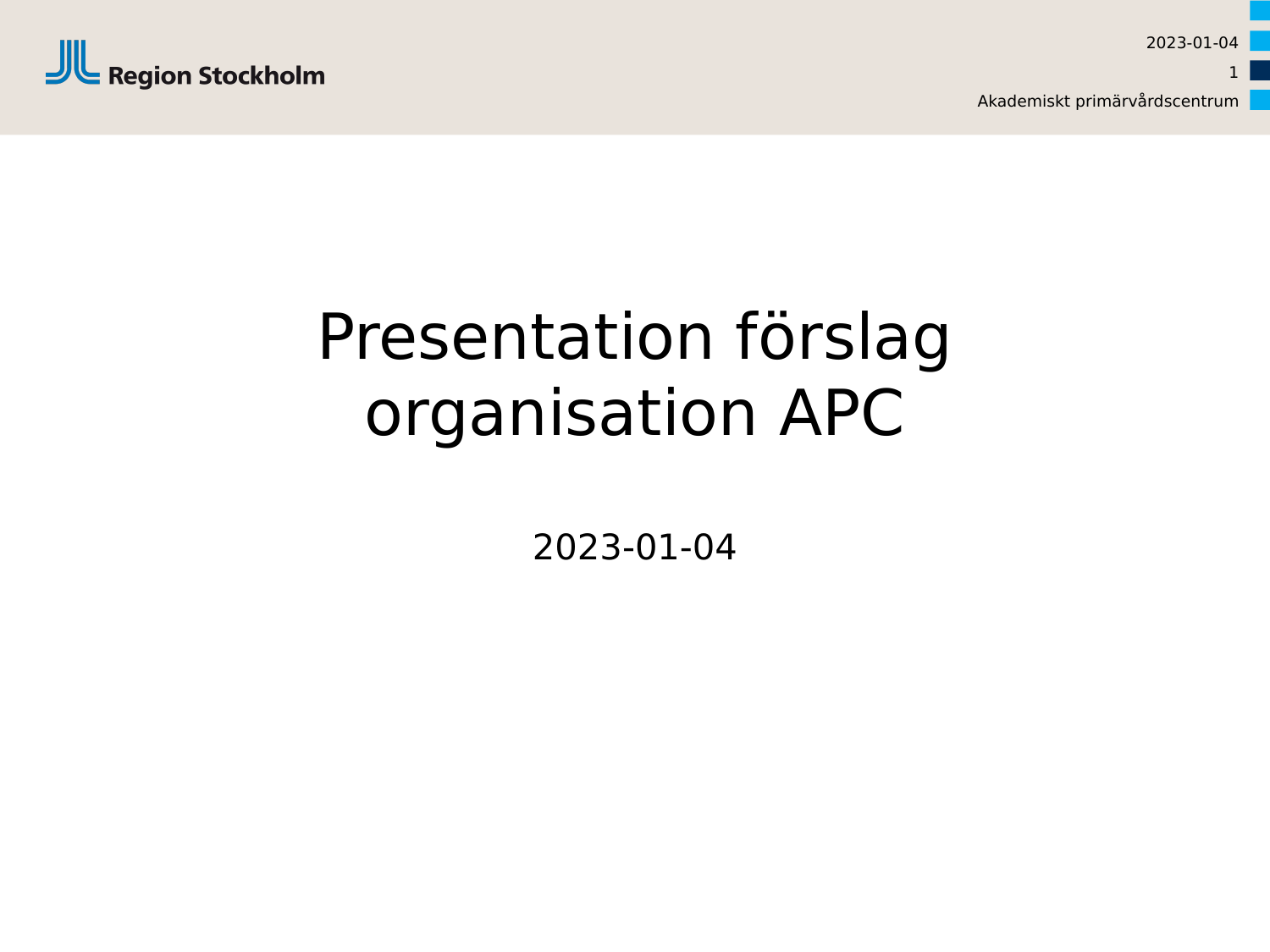

2023-01-04
1
Akademiskt primärvårdscentrum
# Presentation förslag organisation APC 2023-01-04